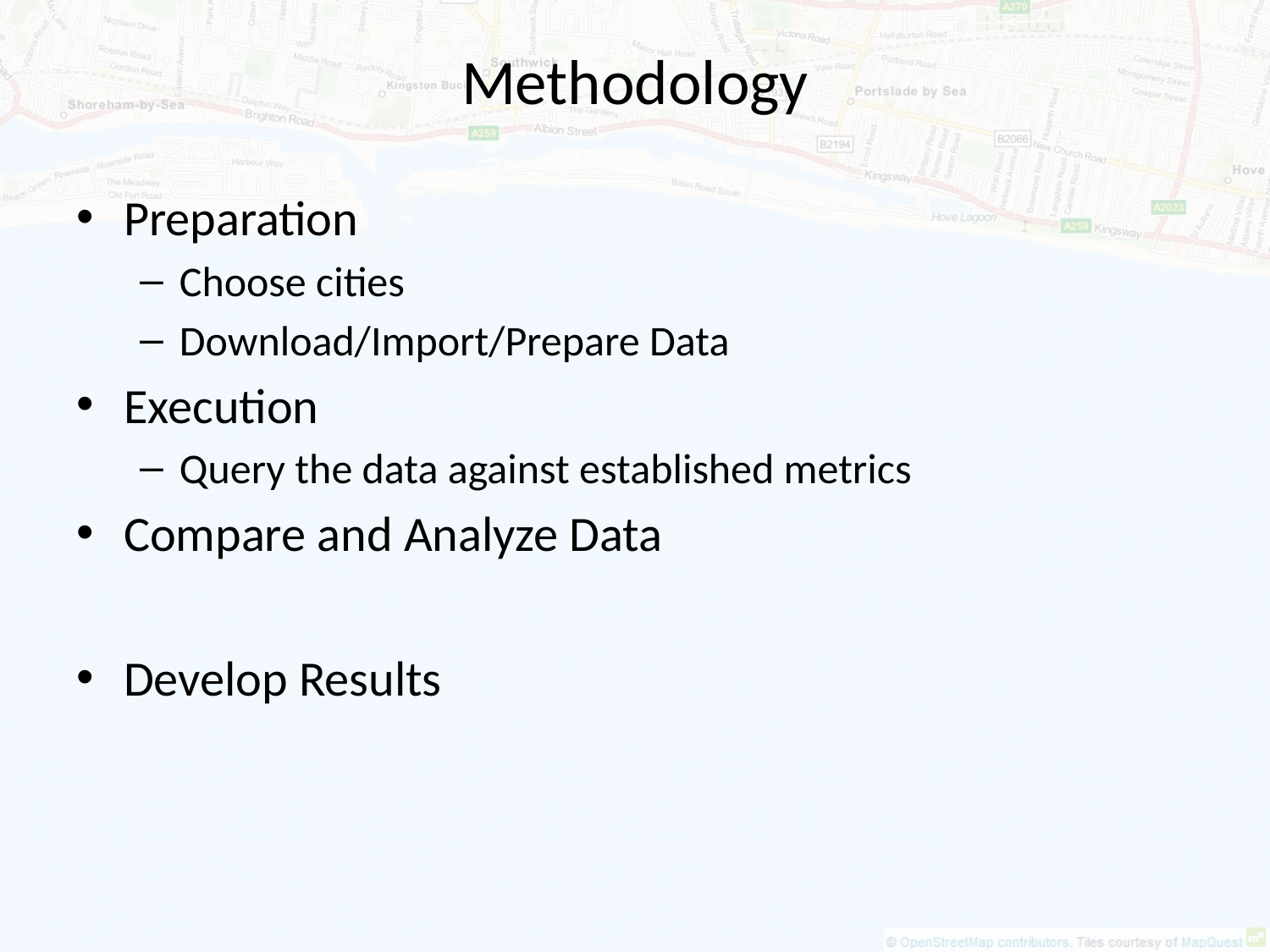

# Methodology
Preparation
Choose cities
Download/Import/Prepare Data
Execution
Query the data against established metrics
Compare and Analyze Data

Develop Results